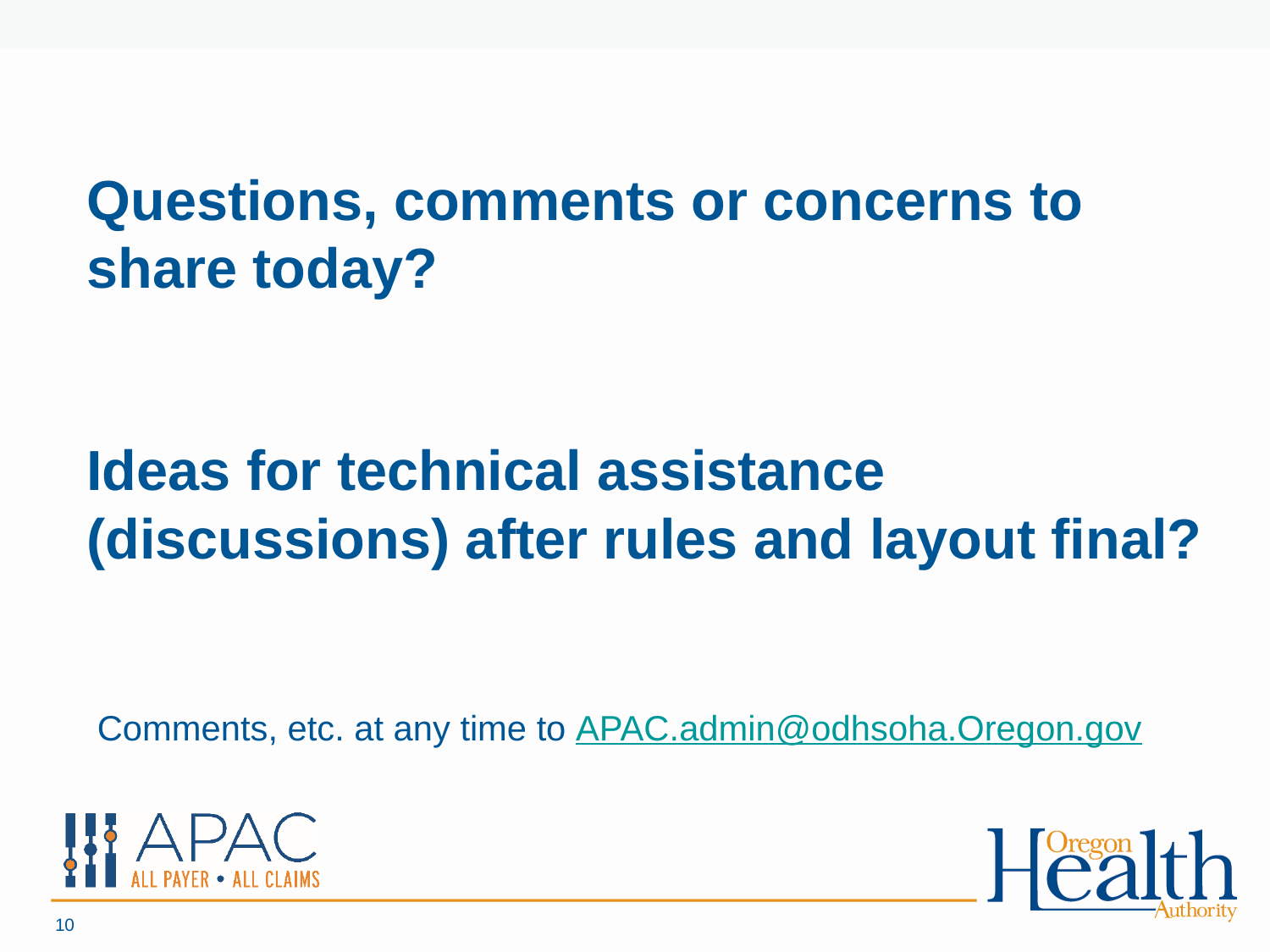

# Questions, comments or concerns to share today? Ideas for technical assistance (discussions) after rules and layout final?

Comments, etc. at any time to APAC.admin@odhsoha.Oregon.gov
10